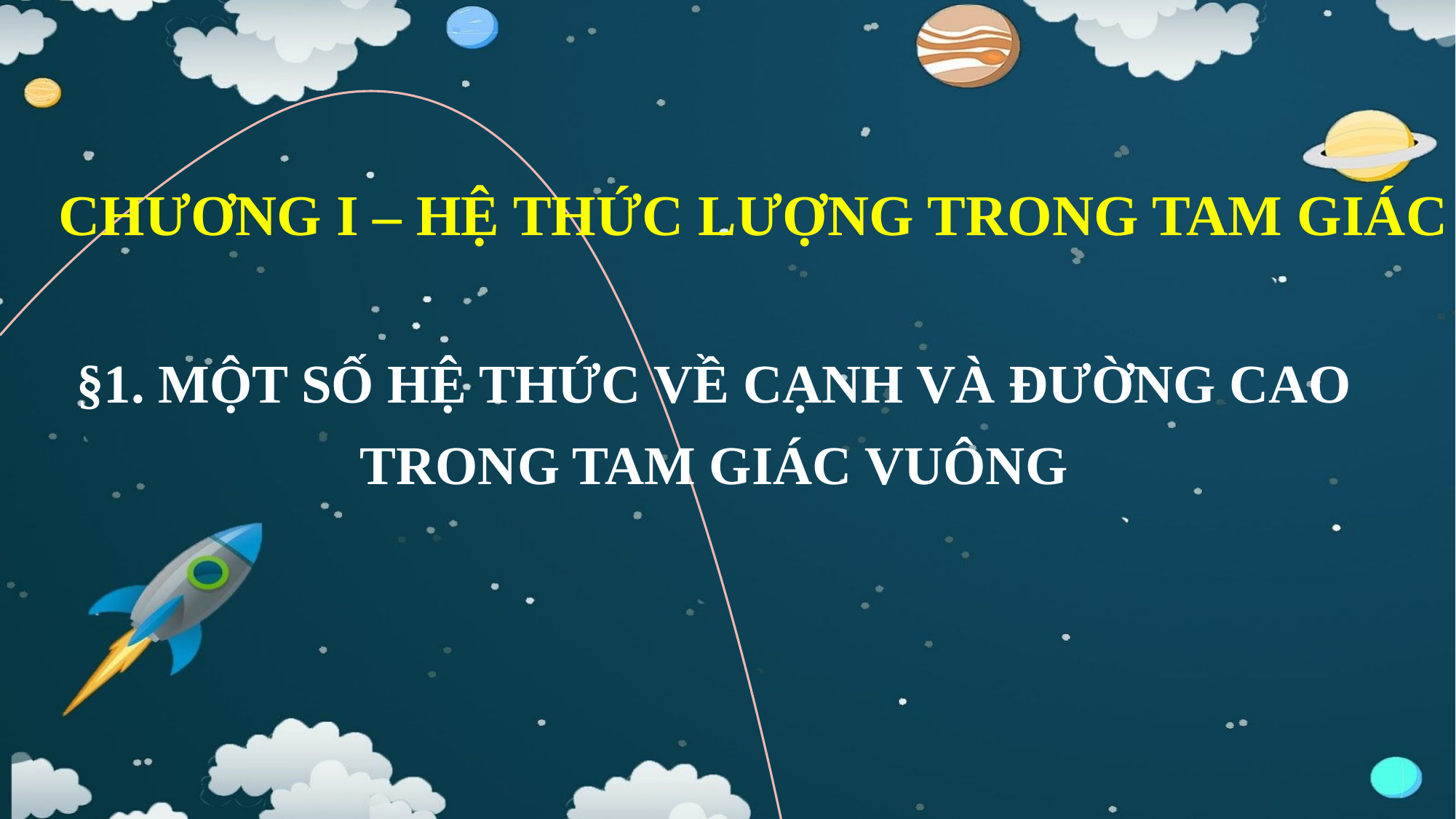

CHƯƠNG I – HỆ THỨC LƯỢNG TRONG TAM GIÁC
§1. MỘT SỐ HỆ THỨC VỀ CẠNH VÀ ĐƯỜNG CAO TRONG TAM GIÁC VUÔNG